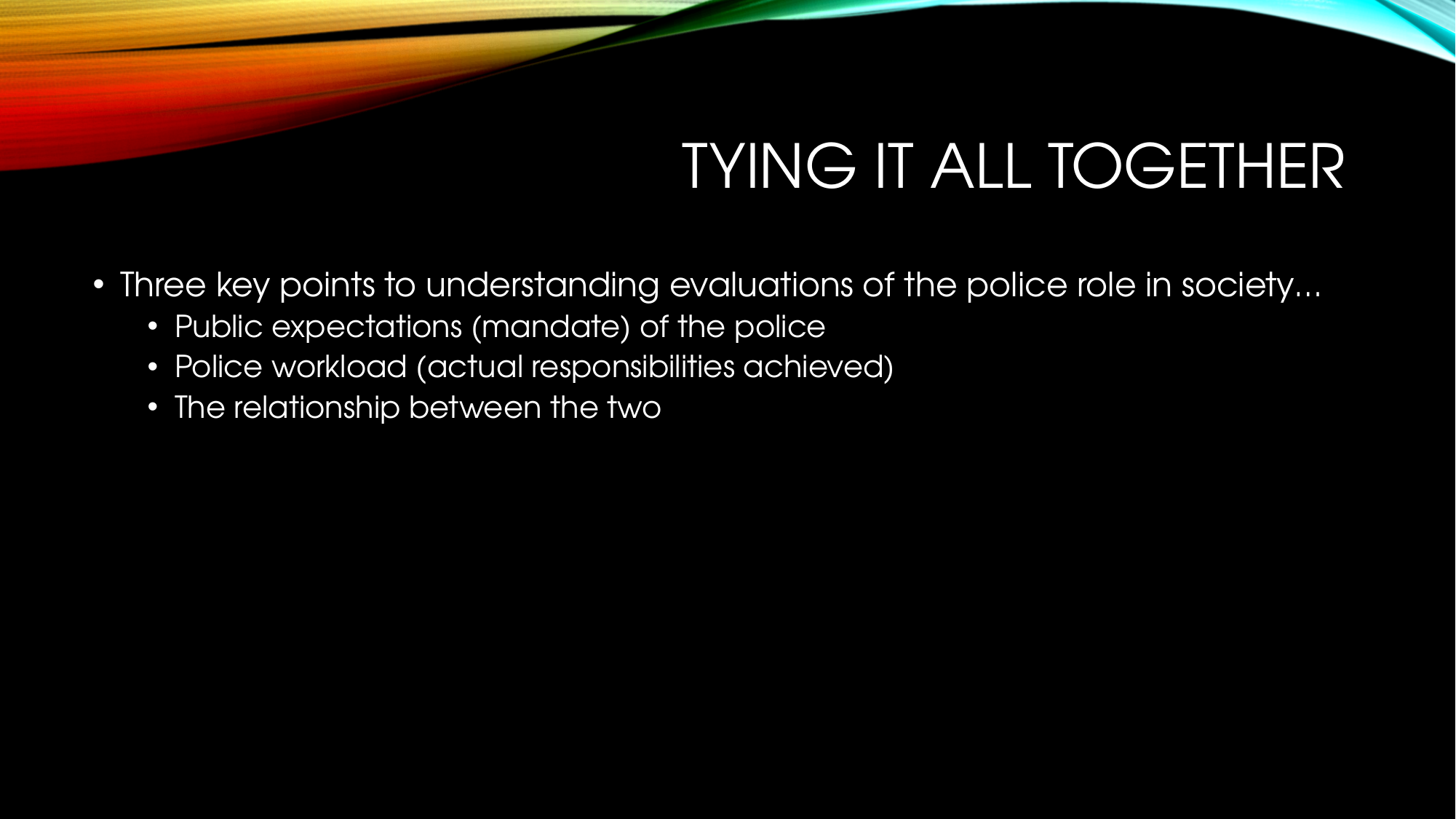

# Tying it all together
Three key points to understanding evaluations of the police role in society…
Public expectations (mandate) of the police
Police workload (actual responsibilities achieved)
The relationship between the two